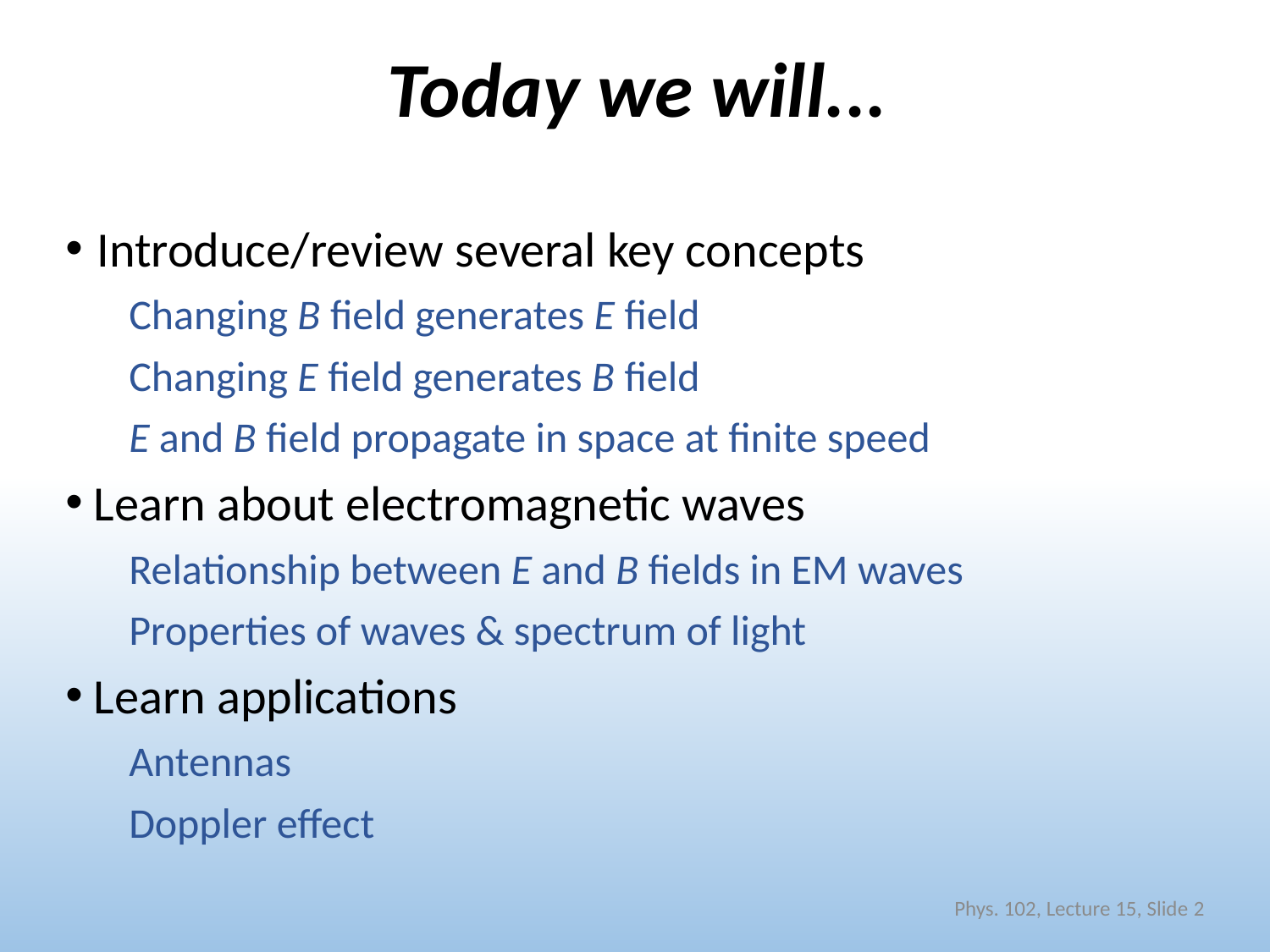

# Today we will...
Introduce/review several key concepts
Changing B field generates E field
Changing E field generates B field
E and B field propagate in space at finite speed
 Learn about electromagnetic waves
Relationship between E and B fields in EM waves
Properties of waves & spectrum of light
 Learn applications
Antennas
Doppler effect
Phys. 102, Lecture 15, Slide 2